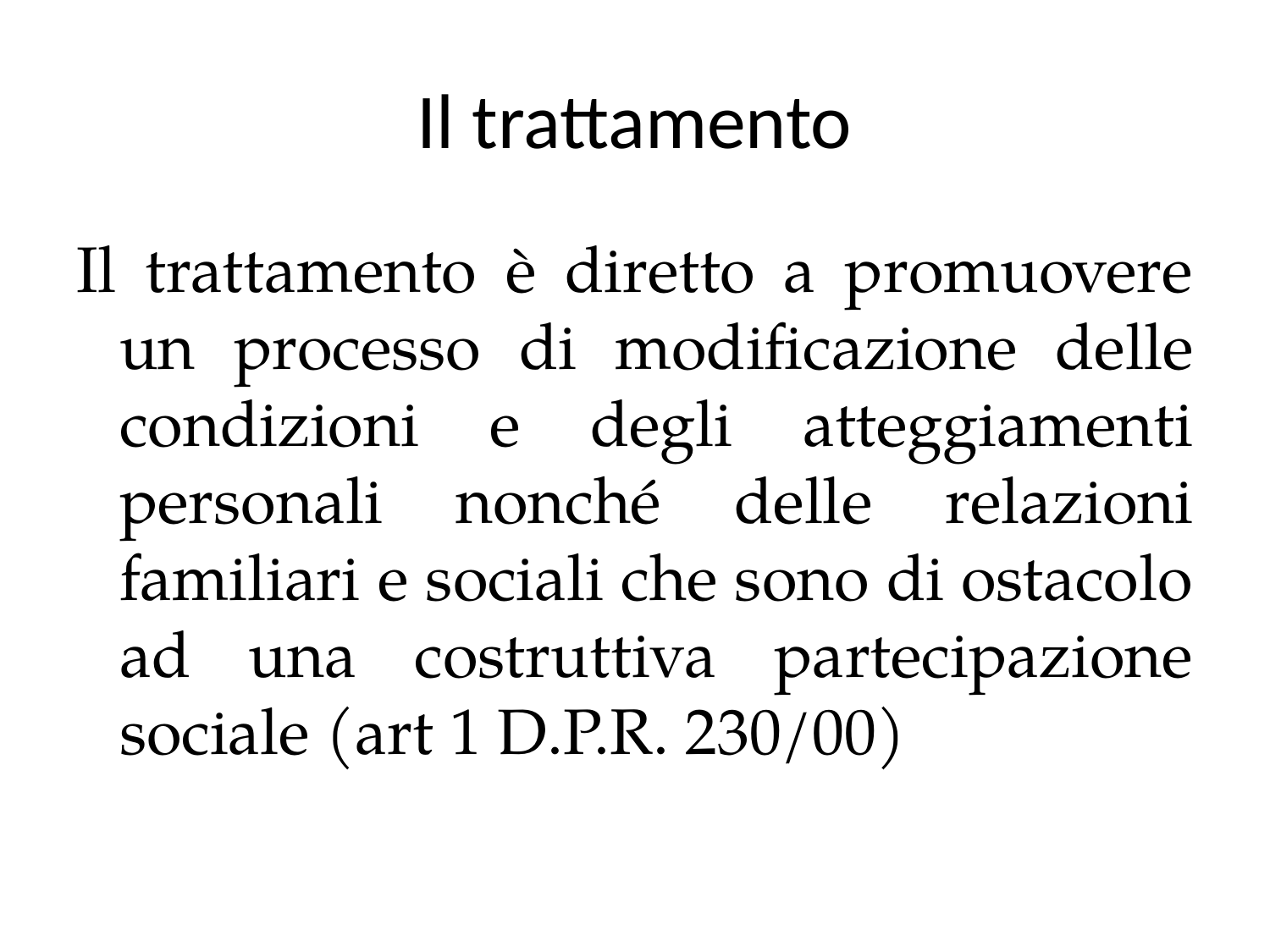

# Il trattamento
Il trattamento è diretto a promuovere un processo di modificazione delle condizioni e degli atteggiamenti personali nonché delle relazioni familiari e sociali che sono di ostacolo ad una costruttiva partecipazione sociale (art 1 D.P.R. 230/00)